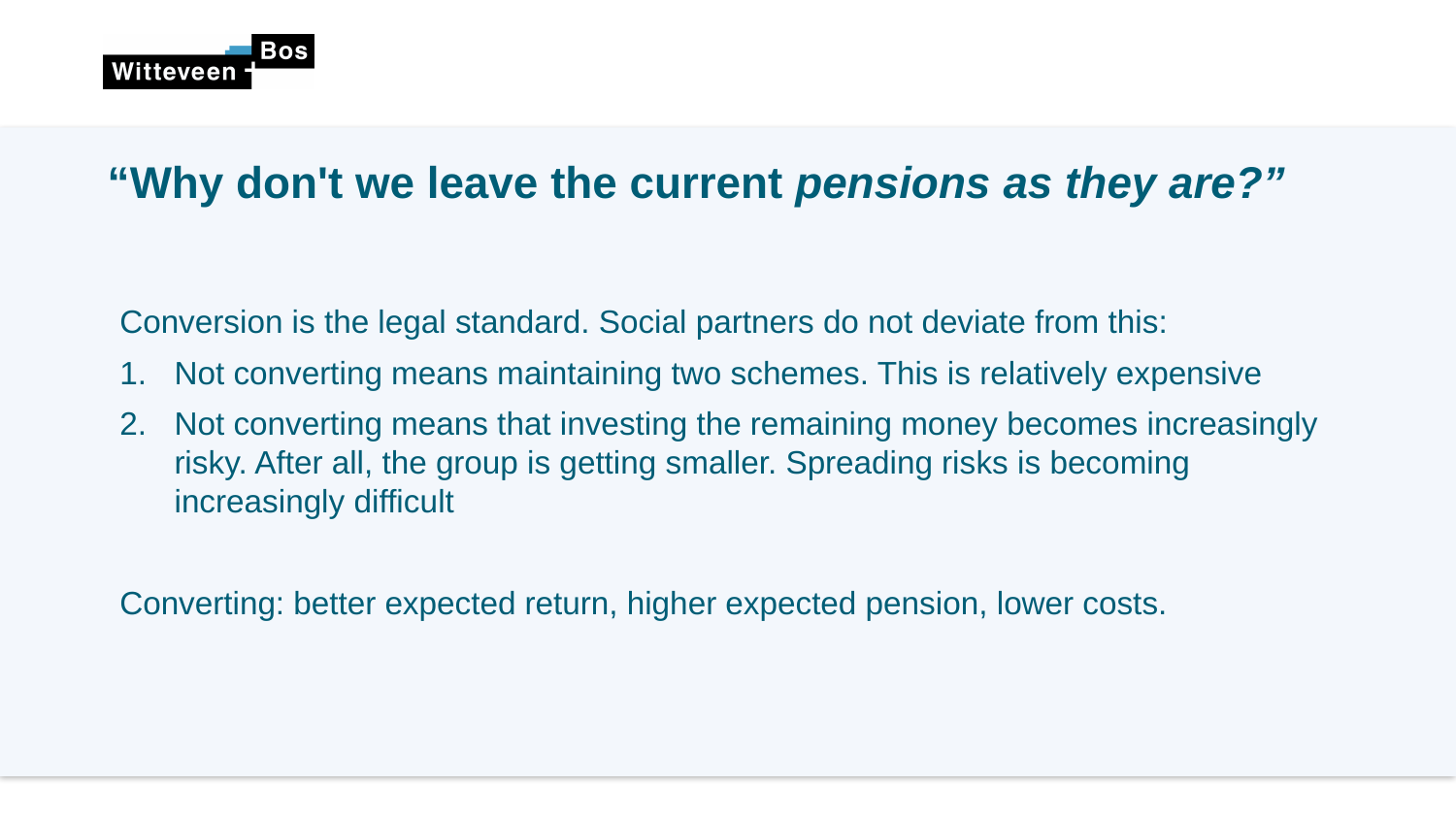

“Why don't we leave the current pensions as they are?”
Conversion is the legal standard. Social partners do not deviate from this:
Not converting means maintaining two schemes. This is relatively expensive
Not converting means that investing the remaining money becomes increasingly risky. After all, the group is getting smaller. Spreading risks is becoming increasingly difficult

Converting: better expected return, higher expected pension, lower costs.